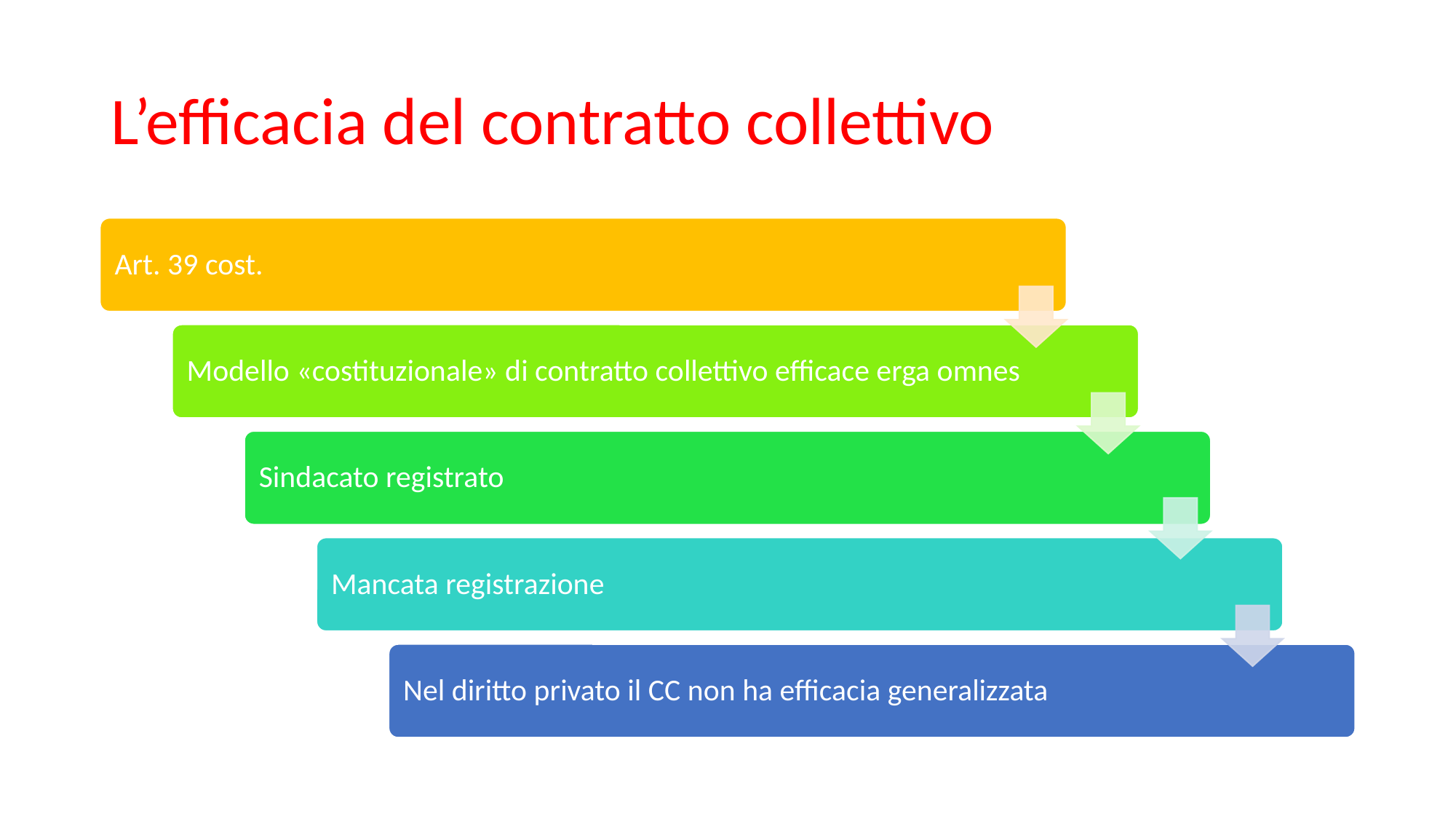

# L’efficacia del contratto collettivo
Art. 39 cost.
Modello «costituzionale» di contratto collettivo efficace erga omnes
Sindacato registrato
Mancata registrazione
Nel diritto privato il CC non ha efficacia generalizzata